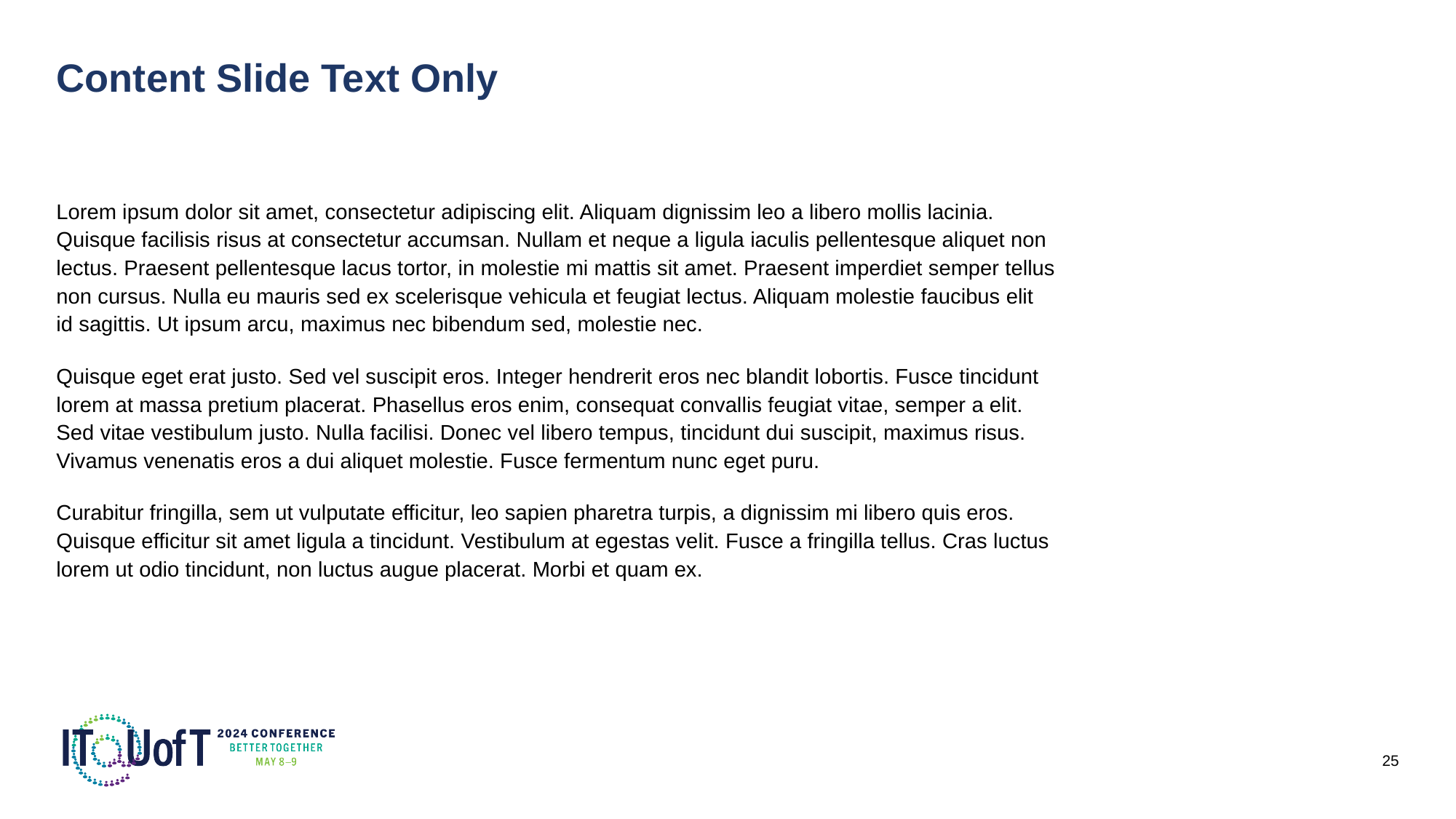

# Content Slide Text Only
Lorem ipsum dolor sit amet, consectetur adipiscing elit. Aliquam dignissim leo a libero mollis lacinia. Quisque facilisis risus at consectetur accumsan. Nullam et neque a ligula iaculis pellentesque aliquet non lectus. Praesent pellentesque lacus tortor, in molestie mi mattis sit amet. Praesent imperdiet semper tellus non cursus. Nulla eu mauris sed ex scelerisque vehicula et feugiat lectus. Aliquam molestie faucibus elit id sagittis. Ut ipsum arcu, maximus nec bibendum sed, molestie nec.
Quisque eget erat justo. Sed vel suscipit eros. Integer hendrerit eros nec blandit lobortis. Fusce tincidunt lorem at massa pretium placerat. Phasellus eros enim, consequat convallis feugiat vitae, semper a elit. Sed vitae vestibulum justo. Nulla facilisi. Donec vel libero tempus, tincidunt dui suscipit, maximus risus. Vivamus venenatis eros a dui aliquet molestie. Fusce fermentum nunc eget puru.
Curabitur fringilla, sem ut vulputate efficitur, leo sapien pharetra turpis, a dignissim mi libero quis eros. Quisque efficitur sit amet ligula a tincidunt. Vestibulum at egestas velit. Fusce a fringilla tellus. Cras luctus lorem ut odio tincidunt, non luctus augue placerat. Morbi et quam ex.
25